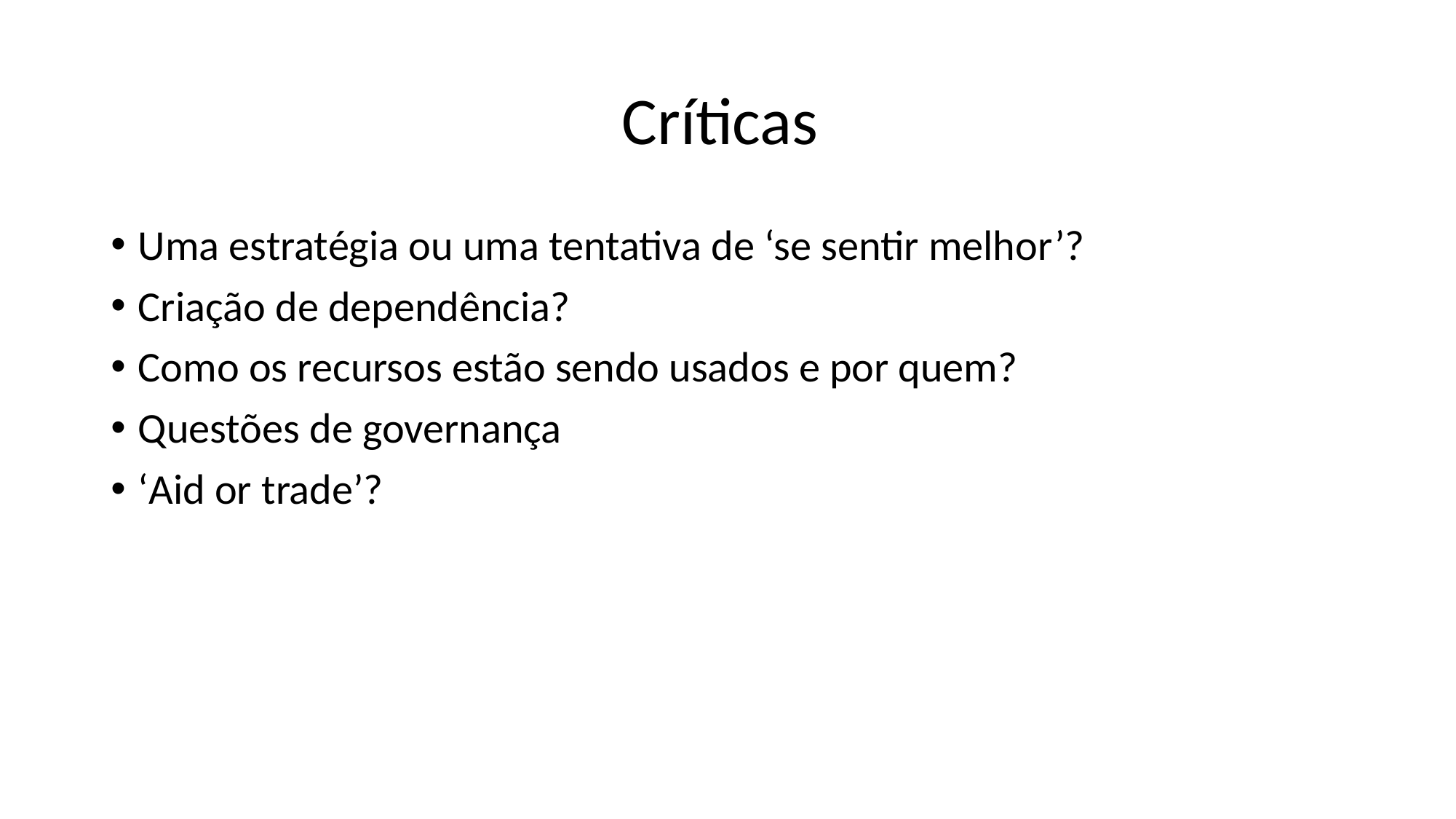

# Críticas
Uma estratégia ou uma tentativa de ‘se sentir melhor’?
Criação de dependência?
Como os recursos estão sendo usados e por quem?
Questões de governança
‘Aid or trade’?